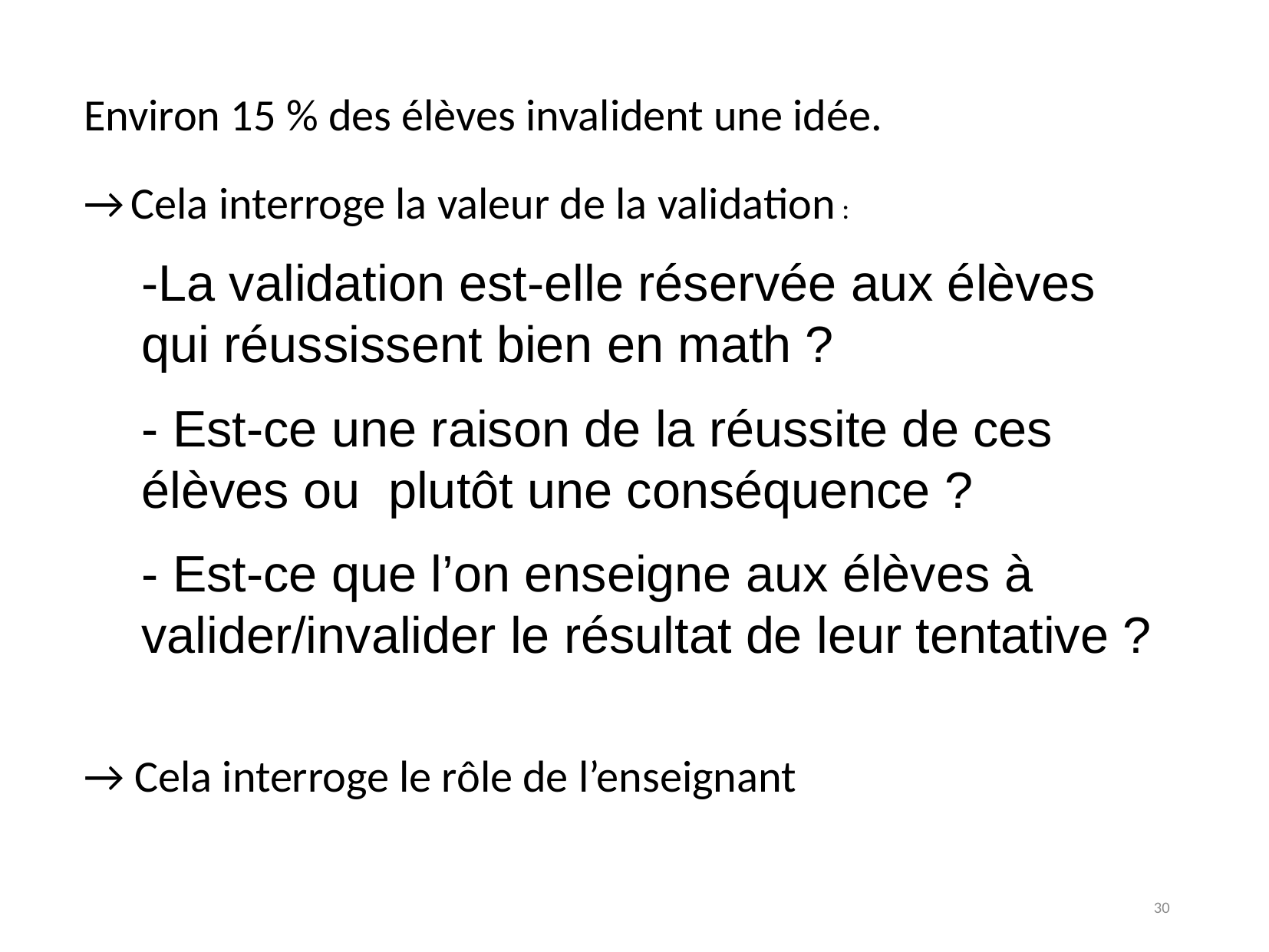

Environ 15 % des élèves invalident une idée.

→ Cela interroge la valeur de la validation :
-La validation est-elle réservée aux élèves qui réussissent bien en math ?
- Est-ce une raison de la réussite de ces élèves ou  plutôt une conséquence ?
- Est-ce que l’on enseigne aux élèves à valider/invalider le résultat de leur tentative ?

→ Cela interroge le rôle de l’enseignant
30